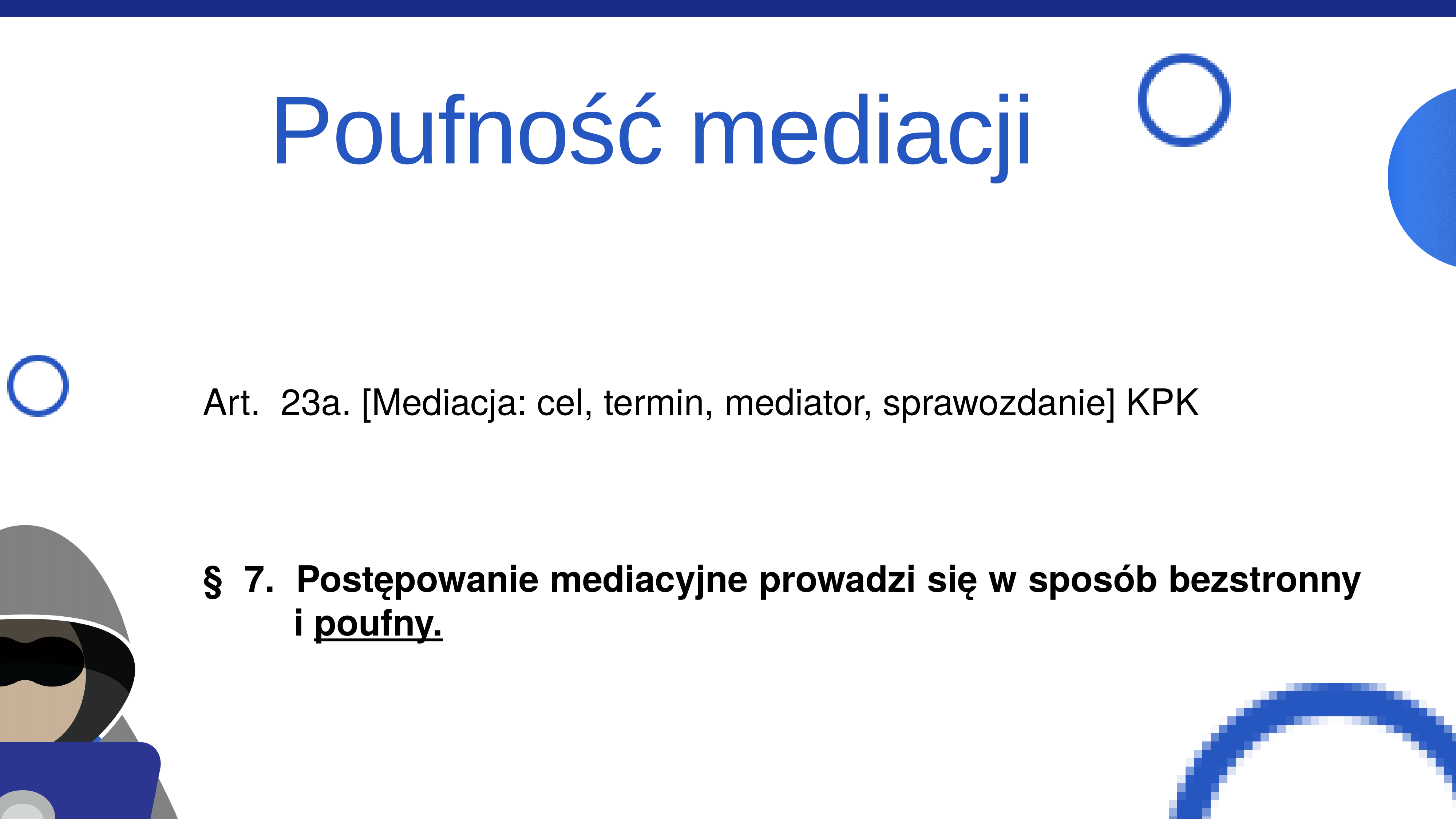

Poufność mediacji

Art.  23a. [Mediacja: cel, termin, mediator, sprawozdanie] KPK

§  7.  Postępowanie mediacyjne prowadzi się w sposób bezstronny
         i poufny.